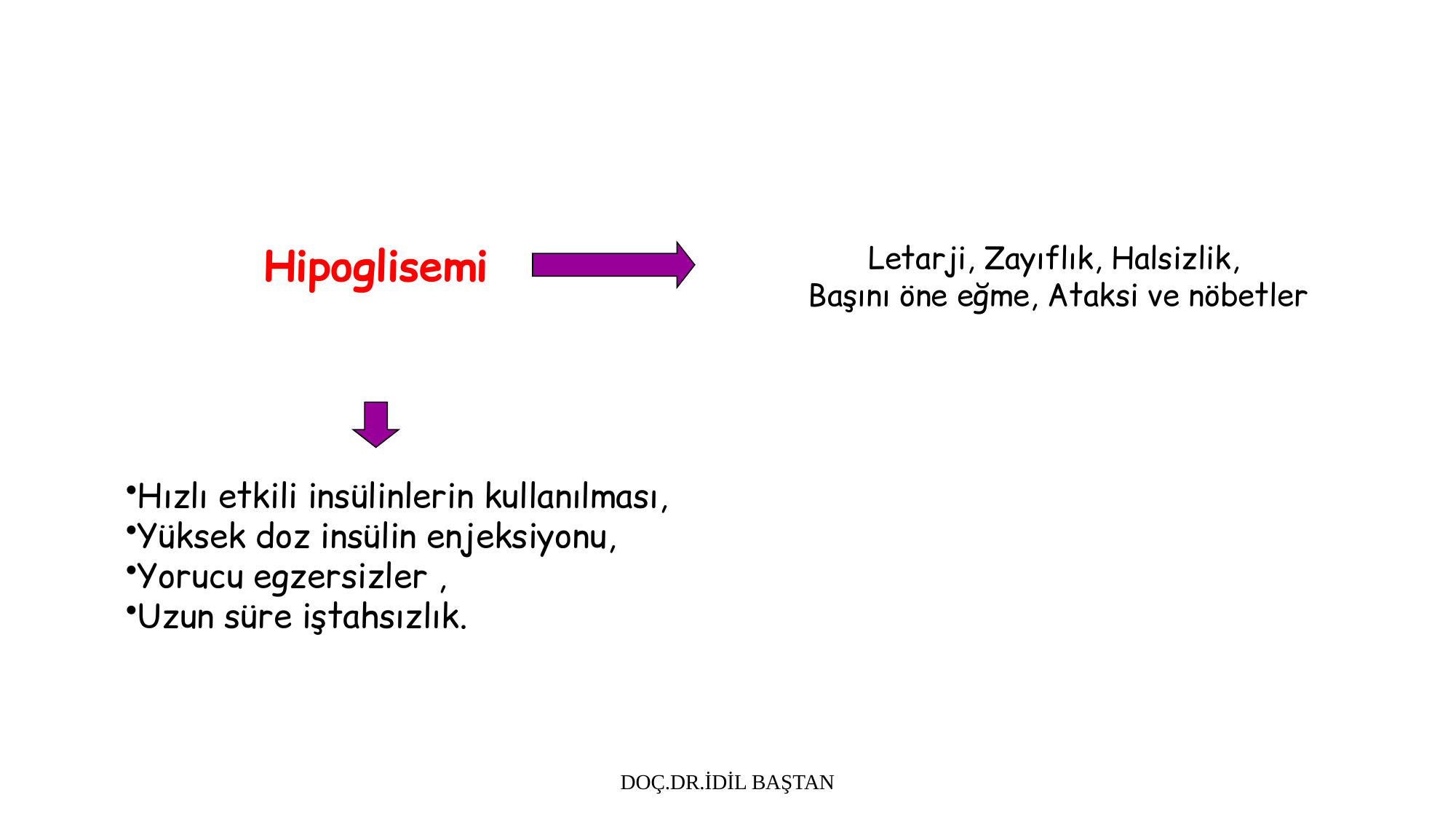

Hipoglisemi
Letarji, Zayıflık, Halsizlik,
Başını öne eğme, Ataksi ve nöbetler

Hızlı etkili insülinlerin kullanılması,
Yüksek doz insülin enjeksiyonu,
Yorucu egzersizler ,
Uzun süre iştahsızlık.
DOÇ.DR.İDİL BAŞTAN